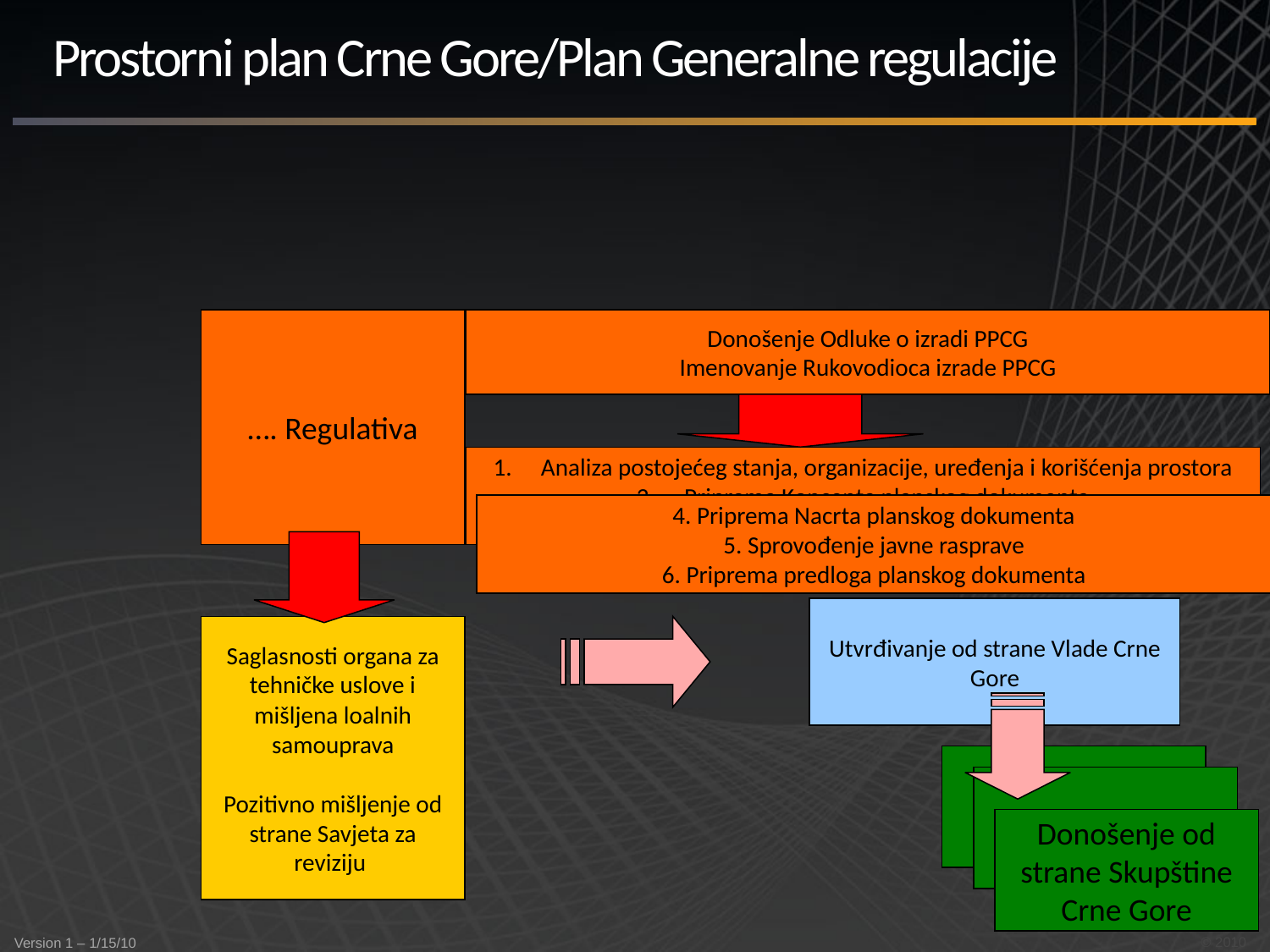

# Prostorni plan Crne Gore/Plan Generalne regulacije

…. Regulativa
Donošenje Odluke o izradi PPCG
Imenovanje Rukovodioca izrade PPCG

Analiza postojećeg stanja, organizacije, uređenja i korišćenja prostora
Priprema Koncepta planskog dokumenta
Organizacija prethodnog učešća javnosti

4. Priprema Nacrta planskog dokumenta
5. Sprovođenje javne rasprave
6. Priprema predloga planskog dokumenta

Utvrđivanje od strane Vlade Crne Gore
Saglasnosti organa za tehničke uslove i mišljena loalnih samouprava

Pozitivno mišljenje od strane Savjeta za reviziju

digatal plans
digatal plans
Donošenje od strane Skupštine Crne Gore
© 2010